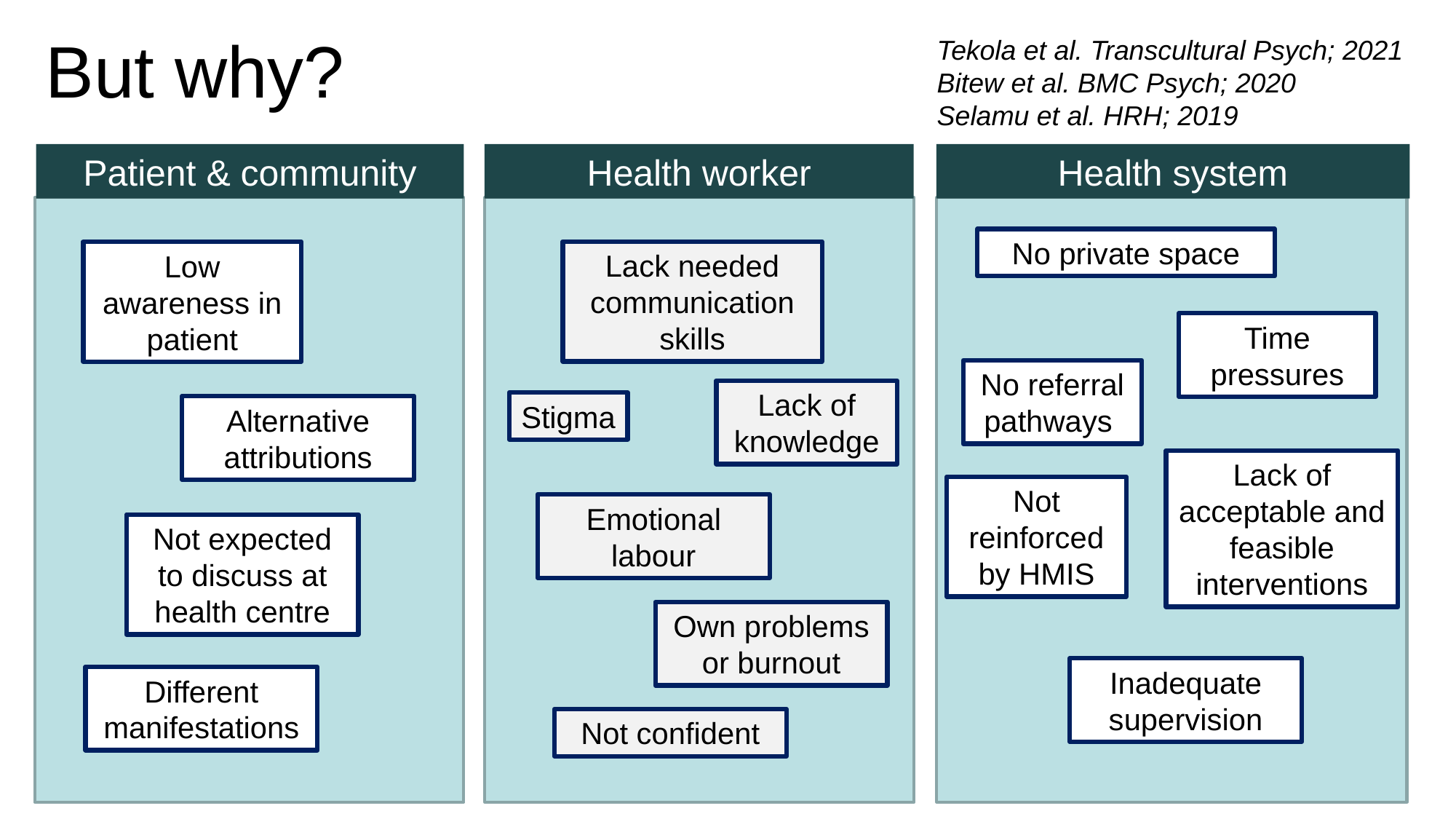

# But why?
Tekola et al. Transcultural Psych; 2021
Bitew et al. BMC Psych; 2020
Selamu et al. HRH; 2019
Patient & community
Health worker
Health system

No private space
Lack needed communication skills
Low awareness in patient
Time pressures
No referral pathways
Lack of knowledge
Stigma
Alternative attributions
Lack of acceptable and feasible interventions
Not reinforced by HMIS
Emotional labour
Not expected to discuss at health centre
Own problems or burnout
Inadequate supervision
Different manifestations
Not confident